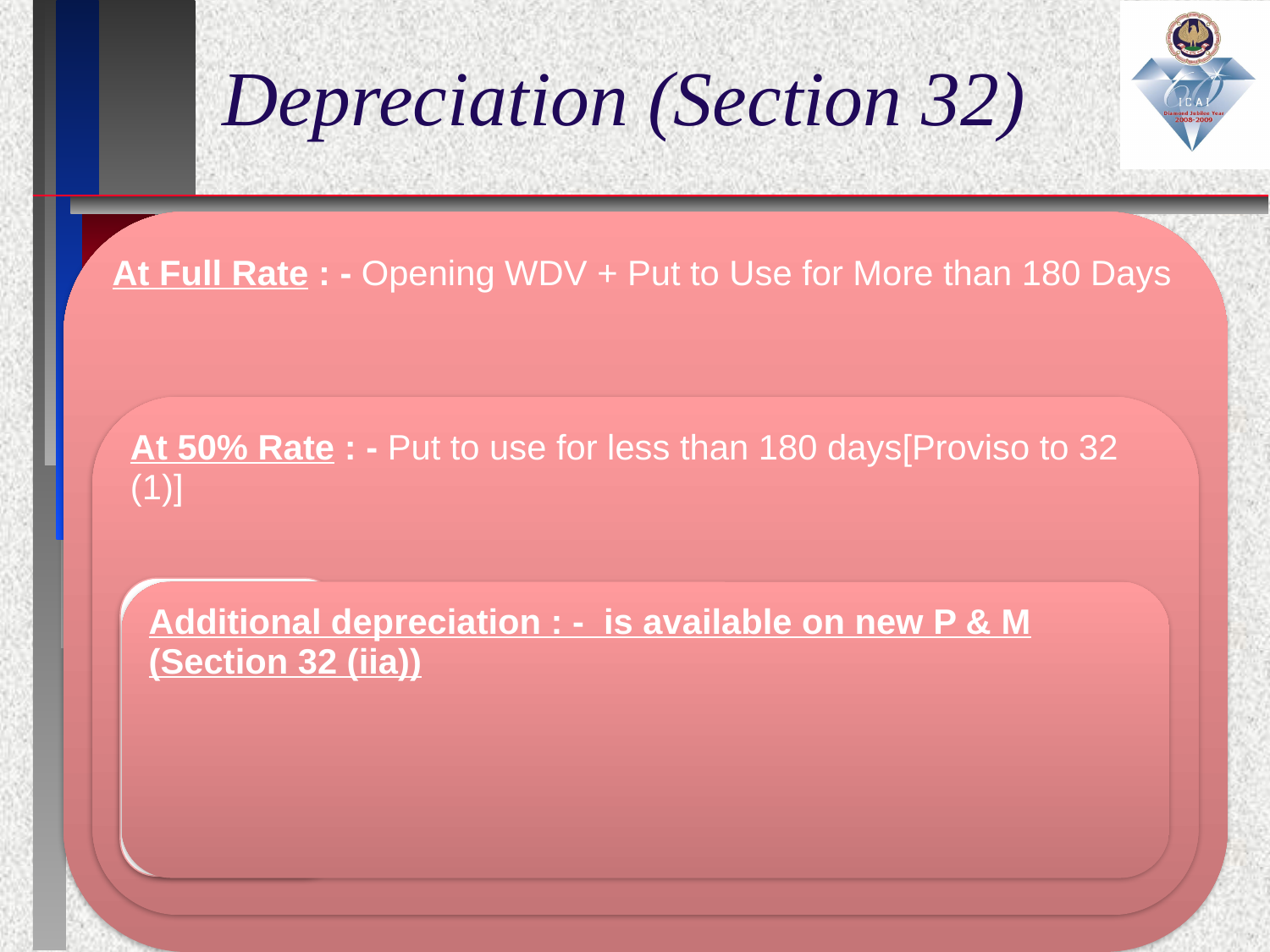

# Depreciation (Section 32)
At Full Rate : - Opening WDV + Put to Use for More than 180 Days
At 50% Rate : - Put to use for less than 180 days[Proviso to 32 (1)]